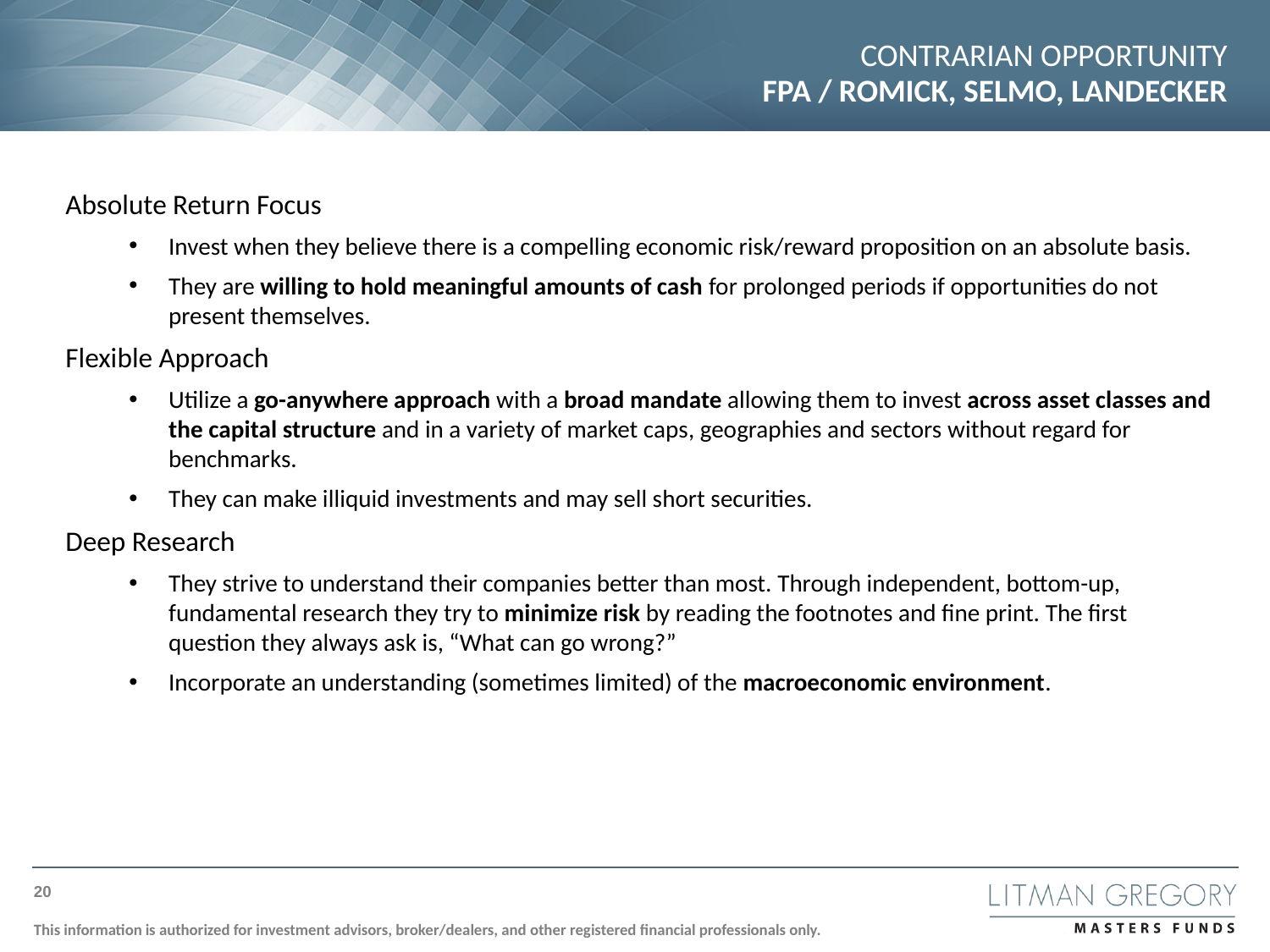

# CONTRARIAN OPPORTUNITY FPA / ROMICK, SELMO, LANDECKER
Absolute Return Focus
Invest when they believe there is a compelling economic risk/reward proposition on an absolute basis.
They are willing to hold meaningful amounts of cash for prolonged periods if opportunities do not present themselves.
Flexible Approach
Utilize a go-anywhere approach with a broad mandate allowing them to invest across asset classes and the capital structure and in a variety of market caps, geographies and sectors without regard for benchmarks.
They can make illiquid investments and may sell short securities.
Deep Research
They strive to understand their companies better than most. Through independent, bottom-up, fundamental research they try to minimize risk by reading the footnotes and fine print. The first question they always ask is, “What can go wrong?”
Incorporate an understanding (sometimes limited) of the macroeconomic environment.

20

This information is authorized for investment advisors, broker/dealers, and other registered financial professionals only.